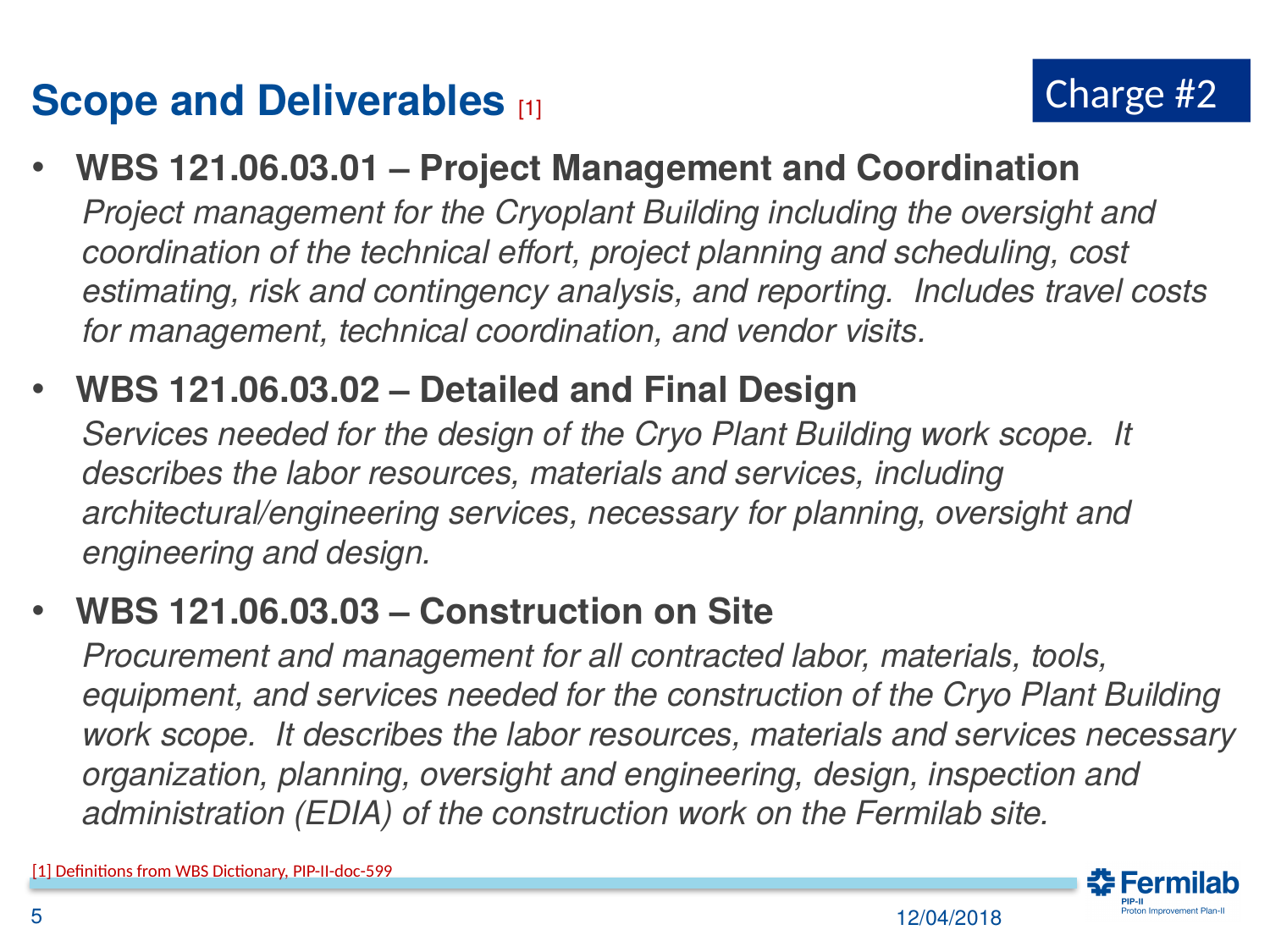

Charge #2
# Scope and Deliverables [1]
WBS 121.06.03.01 – Project Management and Coordination
Project management for the Cryoplant Building including the oversight and coordination of the technical effort, project planning and scheduling, cost estimating, risk and contingency analysis, and reporting.  Includes travel costs for management, technical coordination, and vendor visits.
WBS 121.06.03.02 – Detailed and Final Design
Services needed for the design of the Cryo Plant Building work scope.  It describes the labor resources, materials and services, including architectural/engineering services, necessary for planning, oversight and engineering and design.
WBS 121.06.03.03 – Construction on Site
Procurement and management for all contracted labor, materials, tools, equipment, and services needed for the construction of the Cryo Plant Building work scope.  It describes the labor resources, materials and services necessary organization, planning, oversight and engineering, design, inspection and administration (EDIA) of the construction work on the Fermilab site.

[1] Definitions from WBS Dictionary, PIP-II-doc-599
5
12/04/2018